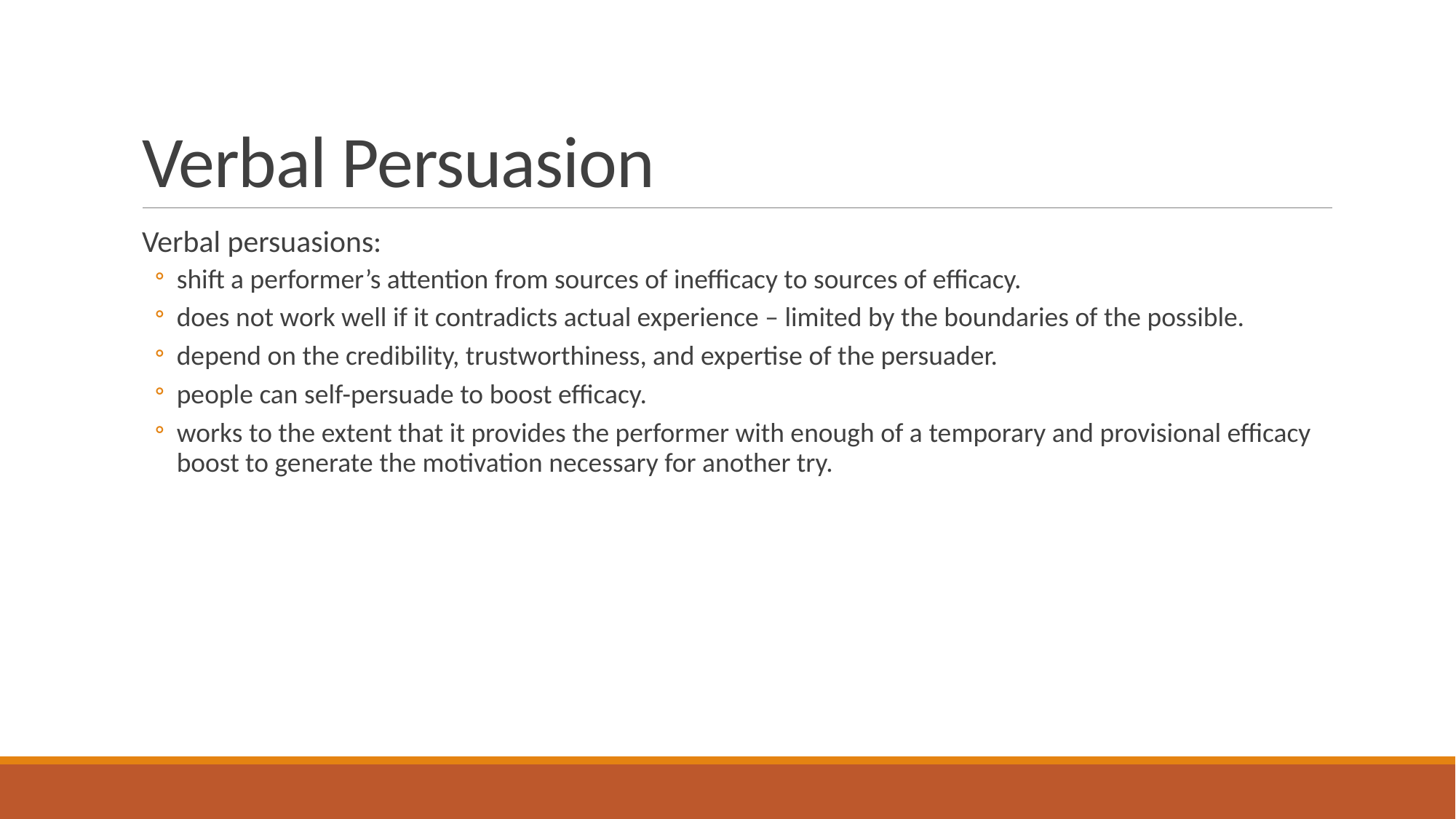

# Verbal Persuasion
Verbal persuasions:
shift a performer’s attention from sources of inefficacy to sources of efficacy.
does not work well if it contradicts actual experience – limited by the boundaries of the possible.
depend on the credibility, trustworthiness, and expertise of the persuader.
people can self-persuade to boost efficacy.
works to the extent that it provides the performer with enough of a temporary and provisional efficacy boost to generate the motivation necessary for another try.